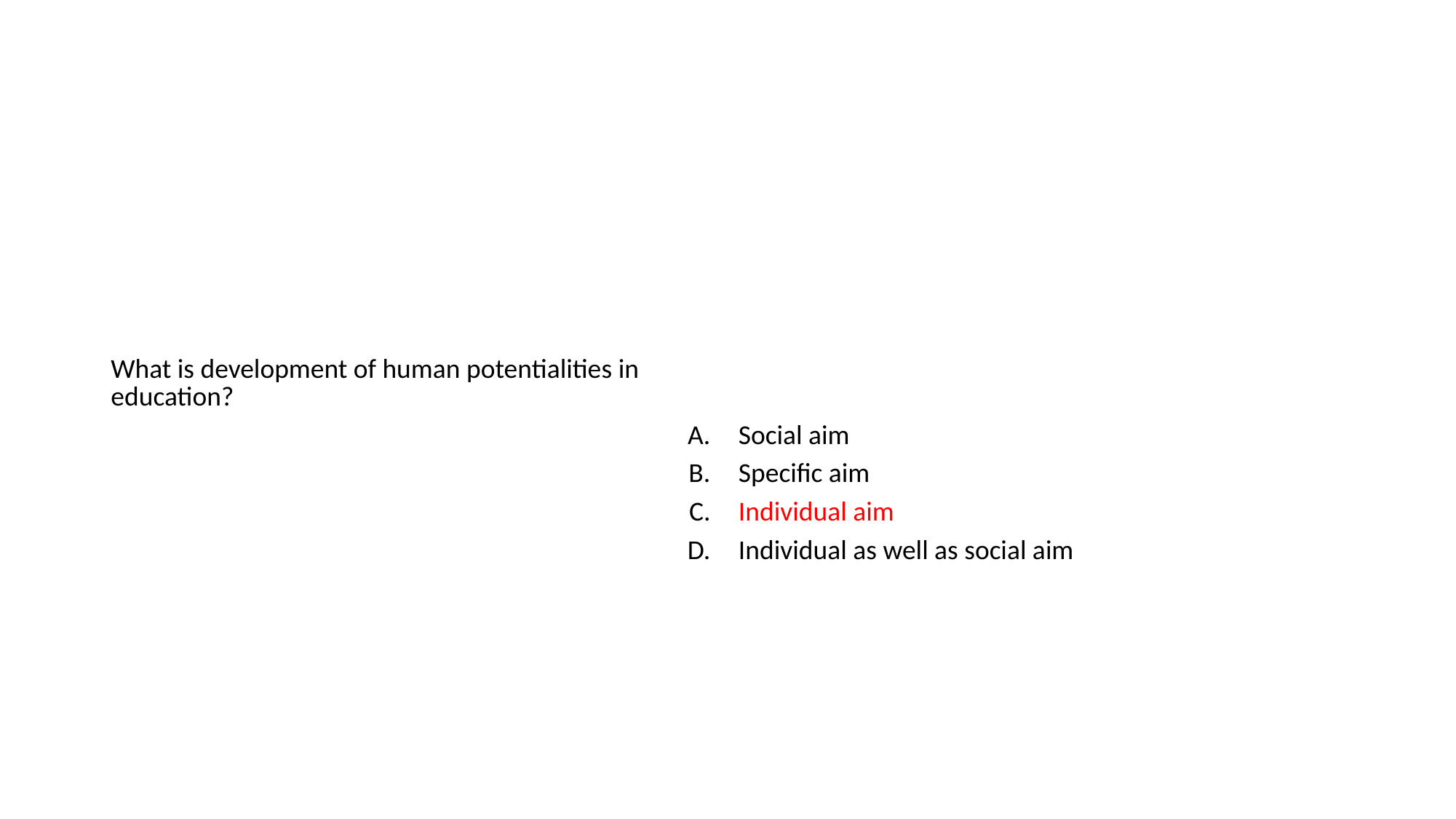

#
| What is development of human potentialities in education? |  |
| --- | --- |
| A. | Social aim |
| B. | Specific aim |
| C. | Individual aim |
| D. | Individual as well as social aim |